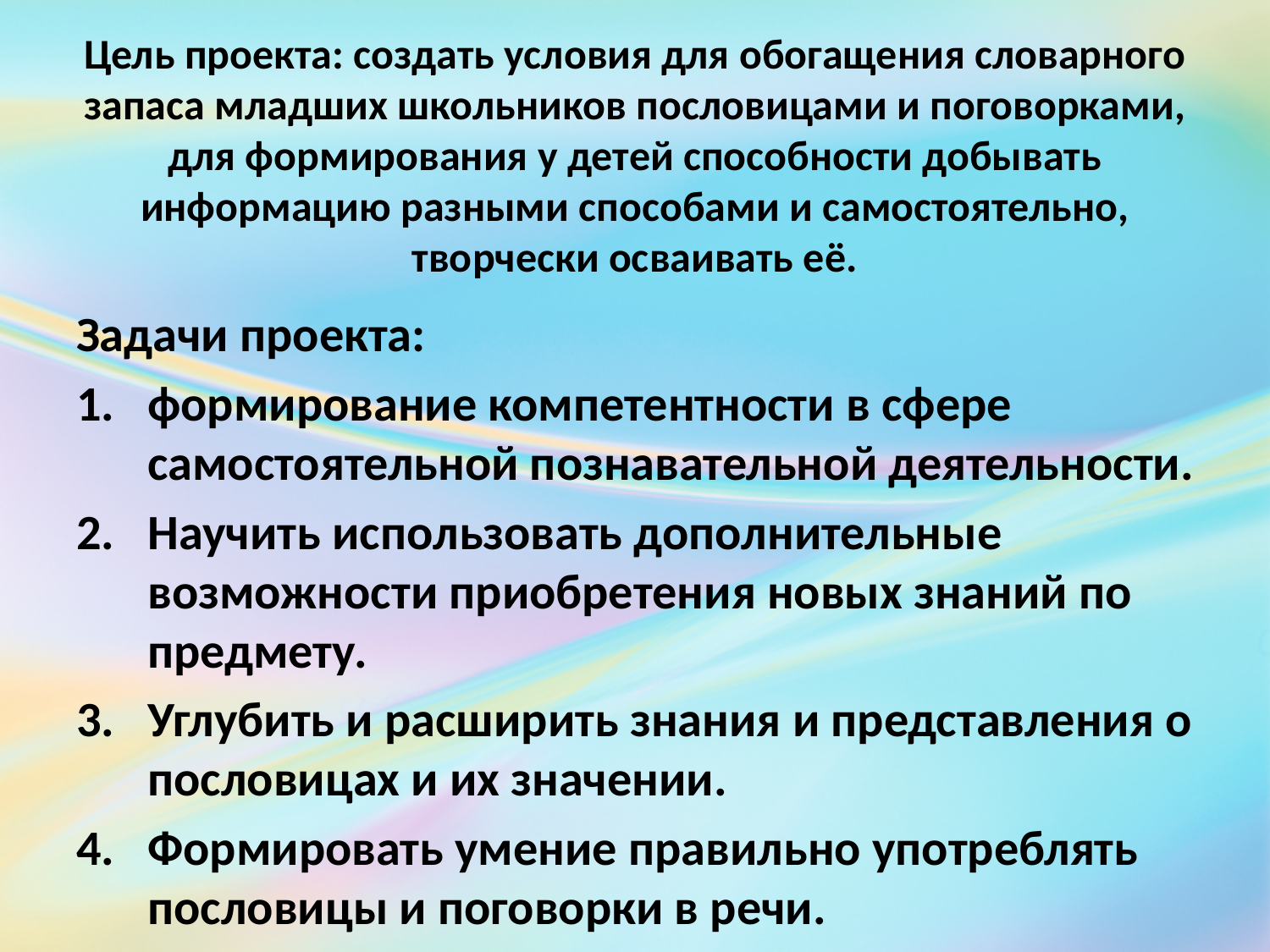

# Цель проекта: создать условия для обогащения словарного запаса младших школьников пословицами и поговорками, для формирования у детей способности добывать информацию разными способами и самостоятельно, творчески осваивать её.
Задачи проекта:
формирование компетентности в сфере самостоятельной познавательной деятельности.
Научить использовать дополнительные возможности приобретения новых знаний по предмету.
Углубить и расширить знания и представления о пословицах и их значении.
Формировать умение правильно употреблять пословицы и поговорки в речи.